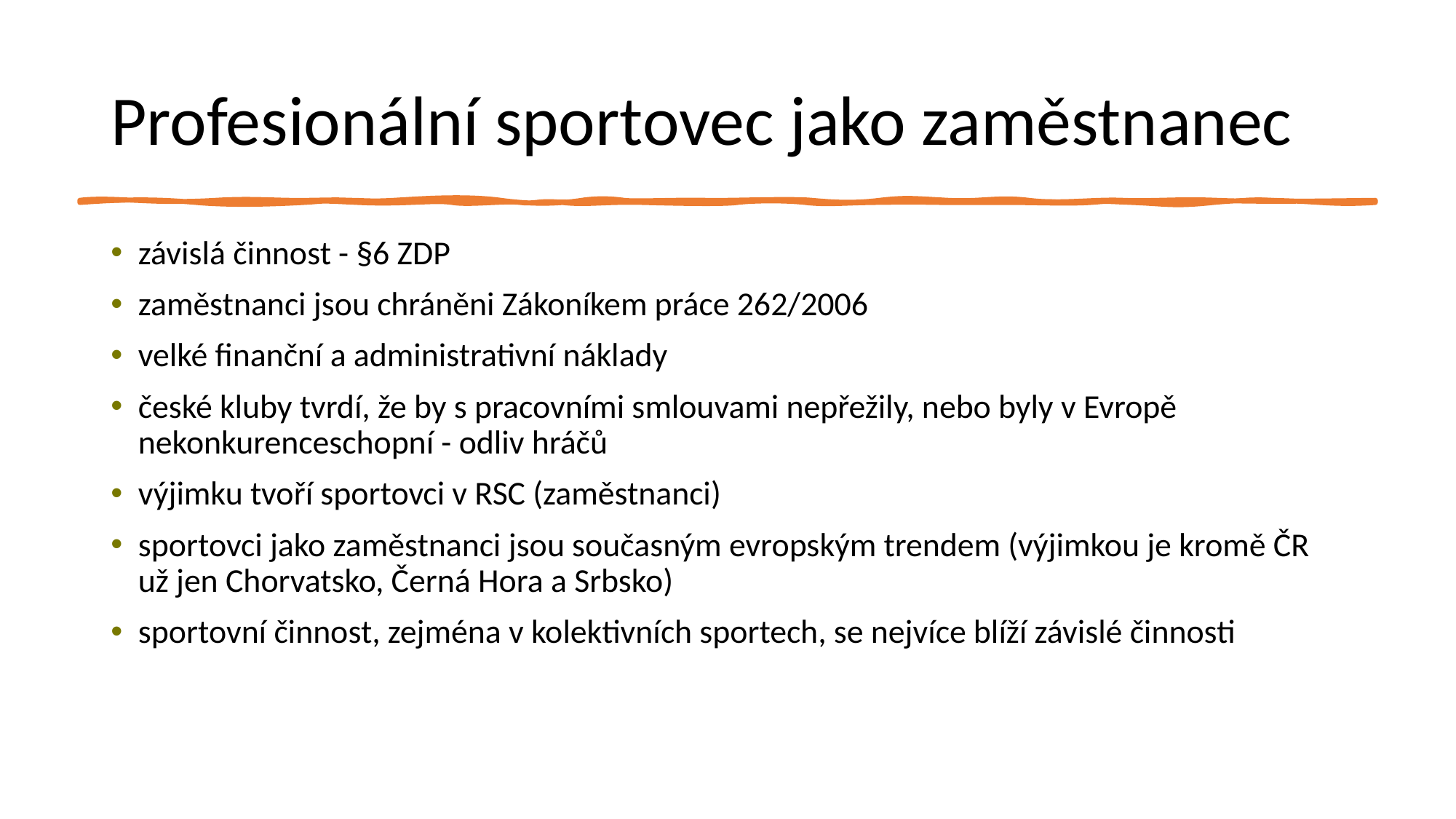

Profesionální sportovec jako zaměstnanec

závislá činnost - §6 ZDP
zaměstnanci jsou chráněni Zákoníkem práce 262/2006
velké finanční a administrativní náklady
české kluby tvrdí, že by s pracovními smlouvami nepřežily, nebo byly v Evropě nekonkurenceschopní - odliv hráčů
výjimku tvoří sportovci v RSC (zaměstnanci)
sportovci jako zaměstnanci jsou současným evropským trendem (výjimkou je kromě ČR už jen Chorvatsko, Černá Hora a Srbsko)
sportovní činnost, zejména v kolektivních sportech, se nejvíce blíží závislé činnosti